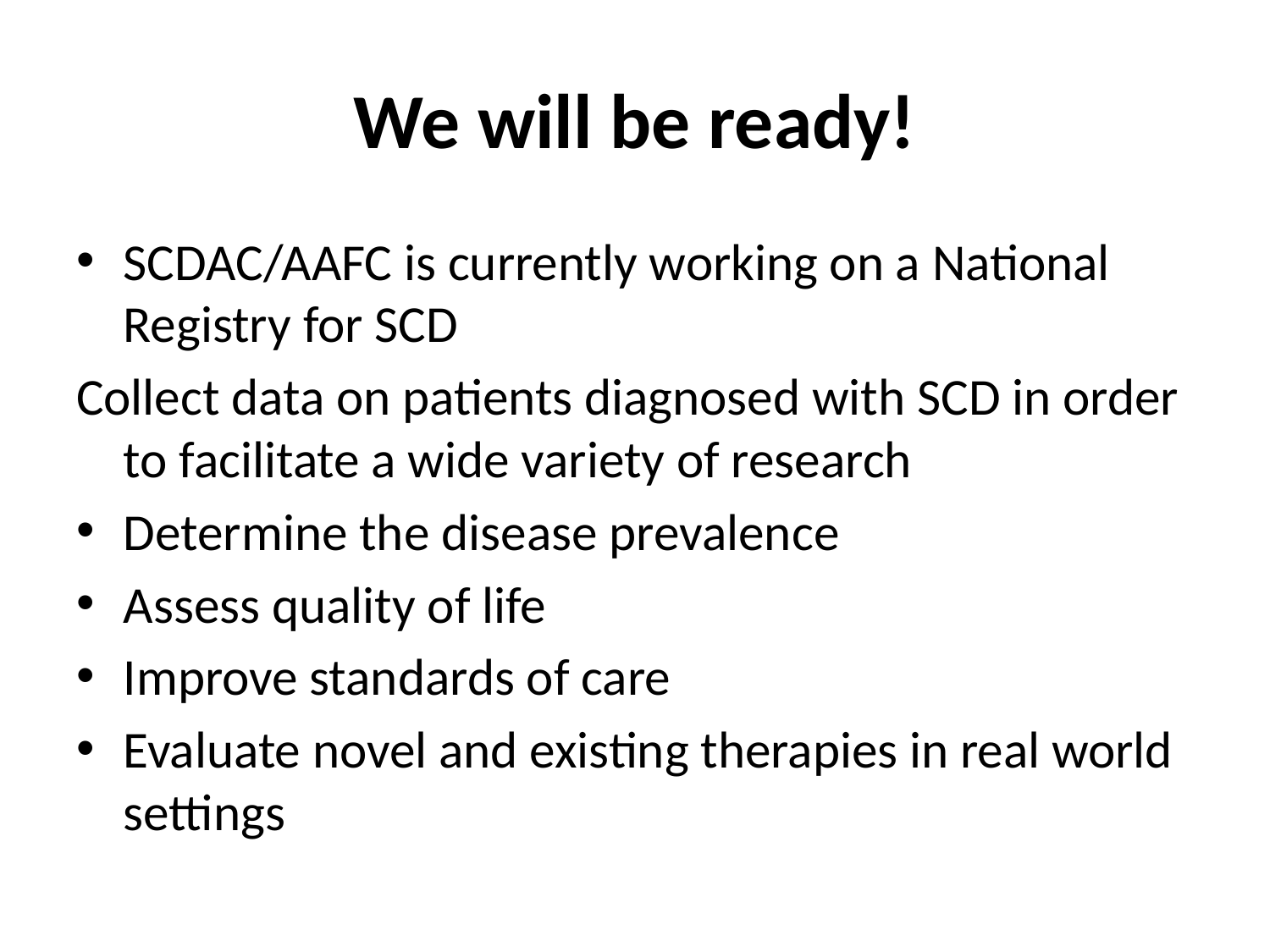

# We will be ready!
SCDAC/AAFC is currently working on a National Registry for SCD
Collect data on patients diagnosed with SCD in order to facilitate a wide variety of research
Determine the disease prevalence
Assess quality of life
Improve standards of care
Evaluate novel and existing therapies in real world settings